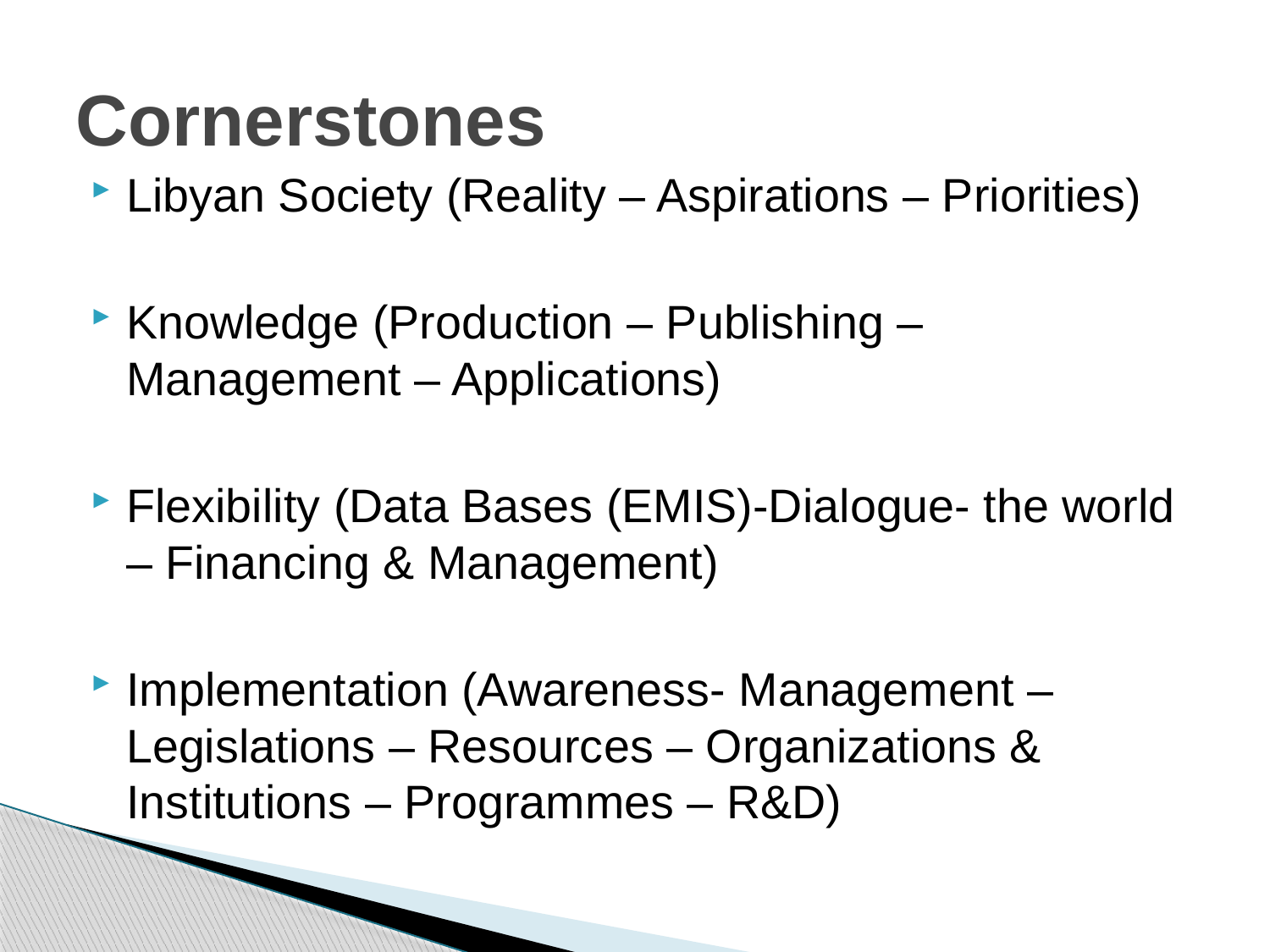

# Cornerstones
Libyan Society (Reality – Aspirations – Priorities)

Knowledge (Production – Publishing – Management – Applications)

Flexibility (Data Bases (EMIS)-Dialogue- the world – Financing & Management)

Implementation (Awareness- Management – Legislations – Resources – Organizations & Institutions – Programmes – R&D)